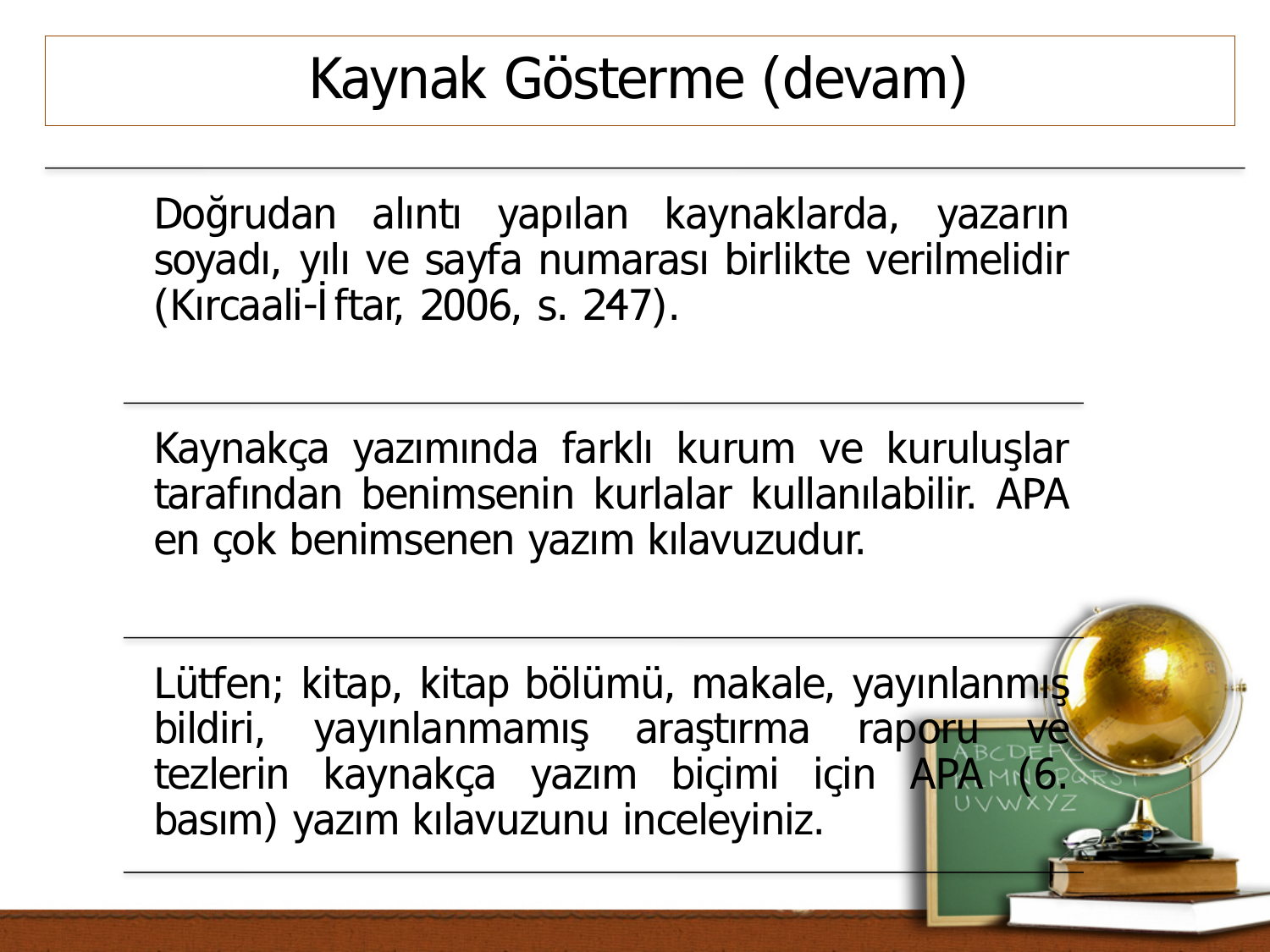

Kaynak Gösterme (devam)

Doğrudan alıntı yapılan kaynaklarda, yazarın soyadı, yılı ve sayfa numarası birlikte verilmelidir (Kırcaali-İftar, 2006, s. 247).
Kaynakça yazımında farklı kurum ve kuruluşlar tarafından benimsenin kurlalar kullanılabilir. APA en çok benimsenen yazım kılavuzudur.
Lütfen; kitap, kitap bölümü, makale, yayınlanmış bildiri, yayınlanmamış araştırma raporu ve tezlerin kaynakça yazım biçimi için APA (6. basım) yazım kılavuzunu inceleyiniz.